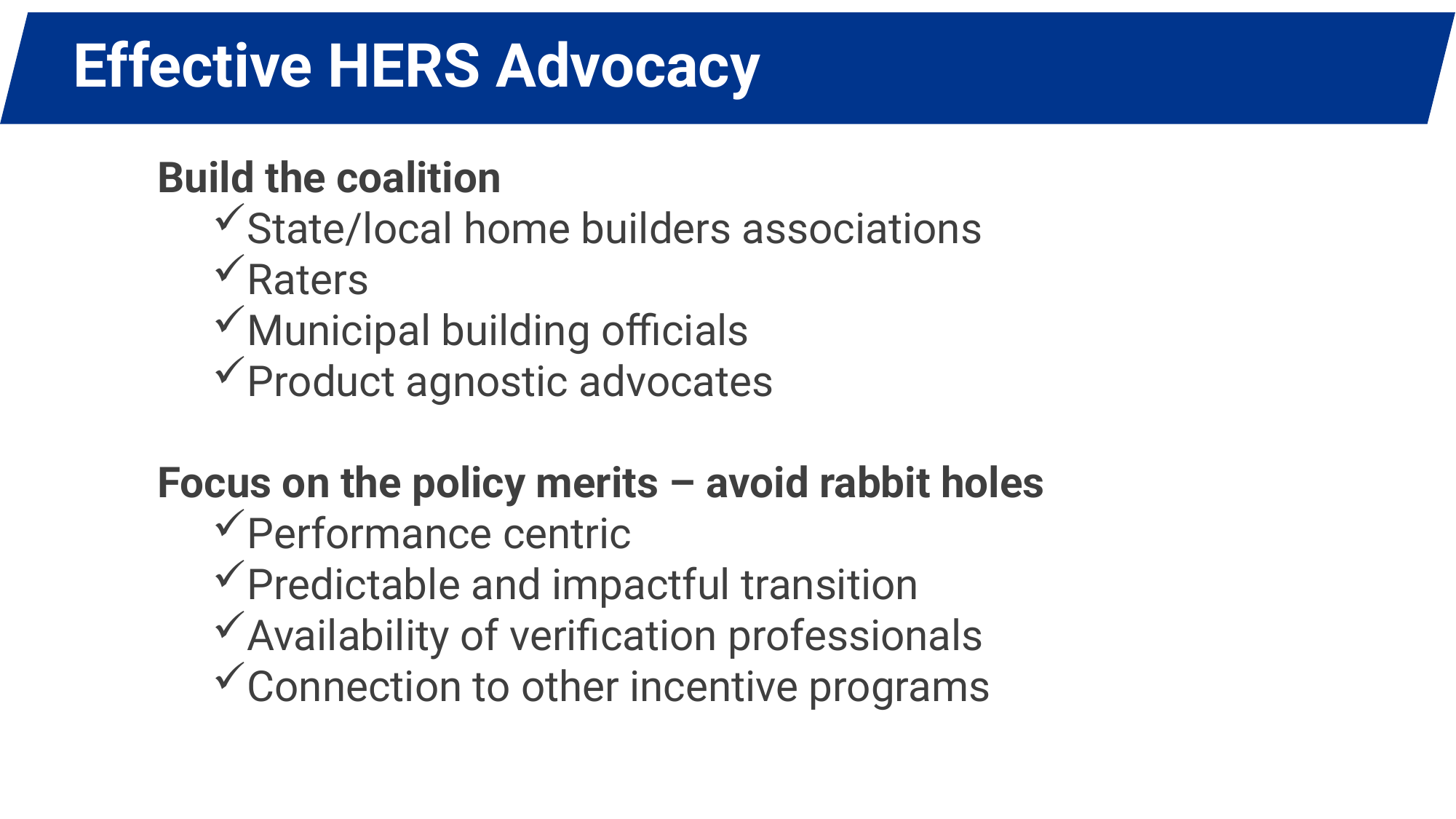

Effective HERS Advocacy

Build the coalition
State/local home builders associations
Raters
Municipal building officials
Product agnostic advocates

Focus on the policy merits – avoid rabbit holes
Performance centric
Predictable and impactful transition
Availability of verification professionals
Connection to other incentive programs